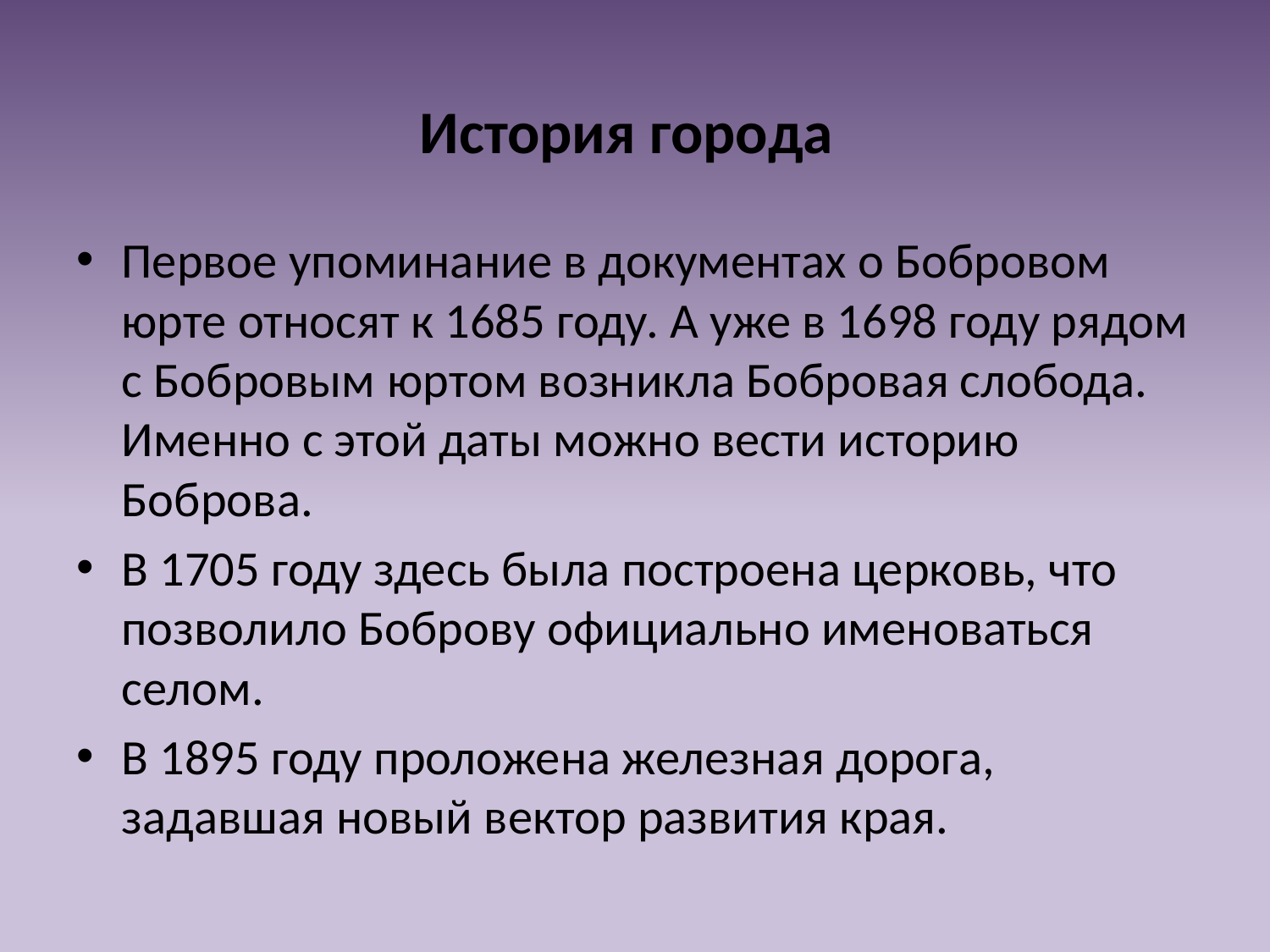

# История города
Первое упоминание в документах о Бобровом юрте относят к 1685 году. А уже в 1698 году рядом с Бобровым юртом возникла Бобровая слобода. Именно с этой даты можно вести историю Боброва.
В 1705 году здесь была построена церковь, что позволило Боброву официально именоваться селом.
В 1895 году проложена железная дорога, задавшая новый вектор развития края.